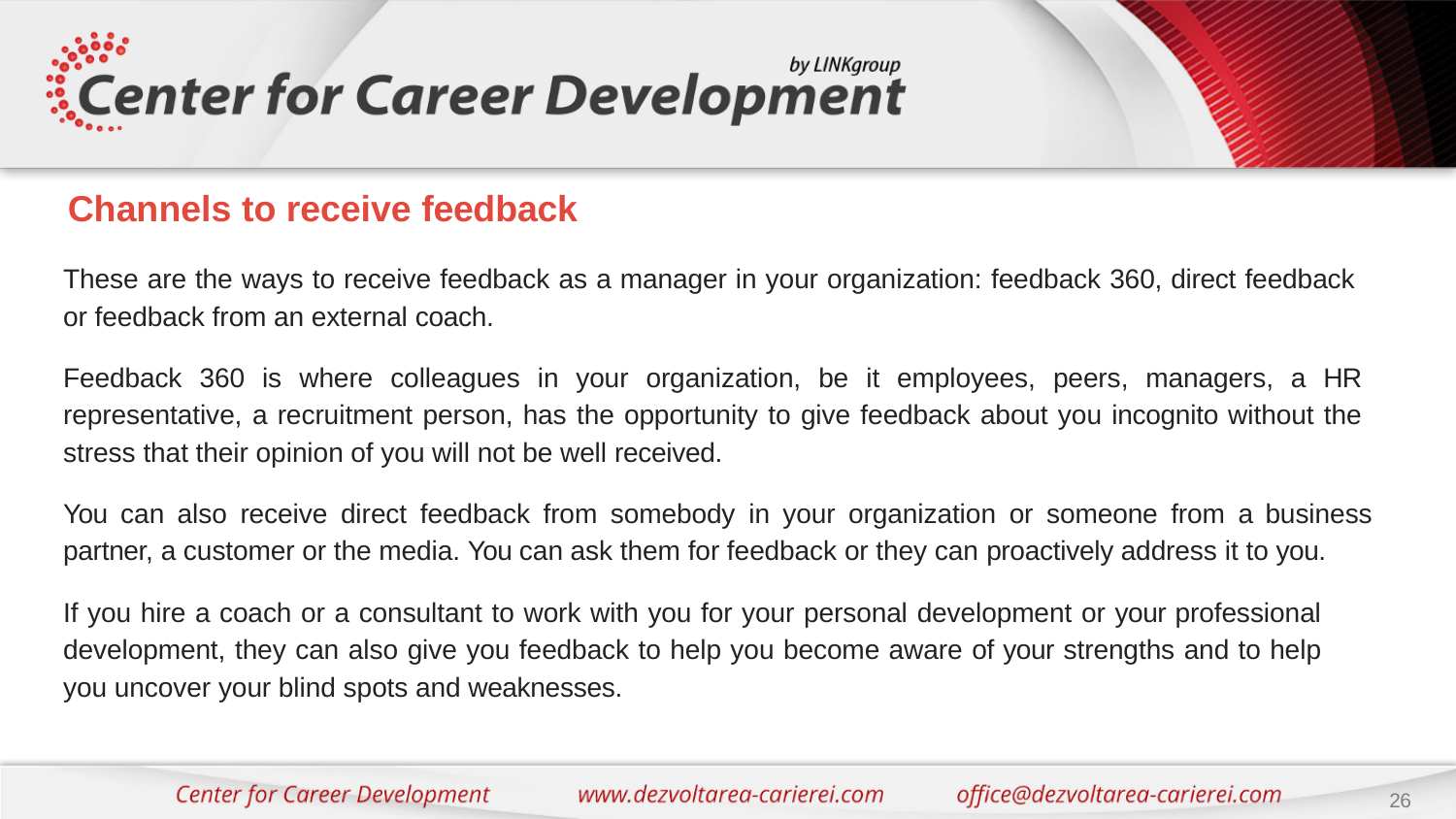

# Channels to receive feedback
These are the ways to receive feedback as a manager in your organization: feedback 360, direct feedback or feedback from an external coach.
Feedback 360 is where colleagues in your organization, be it employees, peers, managers, a HR representative, a recruitment person, has the opportunity to give feedback about you incognito without the stress that their opinion of you will not be well received.
You can also receive direct feedback from somebody in your organization or someone from a business partner, a customer or the media. You can ask them for feedback or they can proactively address it to you.
If you hire a coach or a consultant to work with you for your personal development or your professional development, they can also give you feedback to help you become aware of your strengths and to help you uncover your blind spots and weaknesses.
26